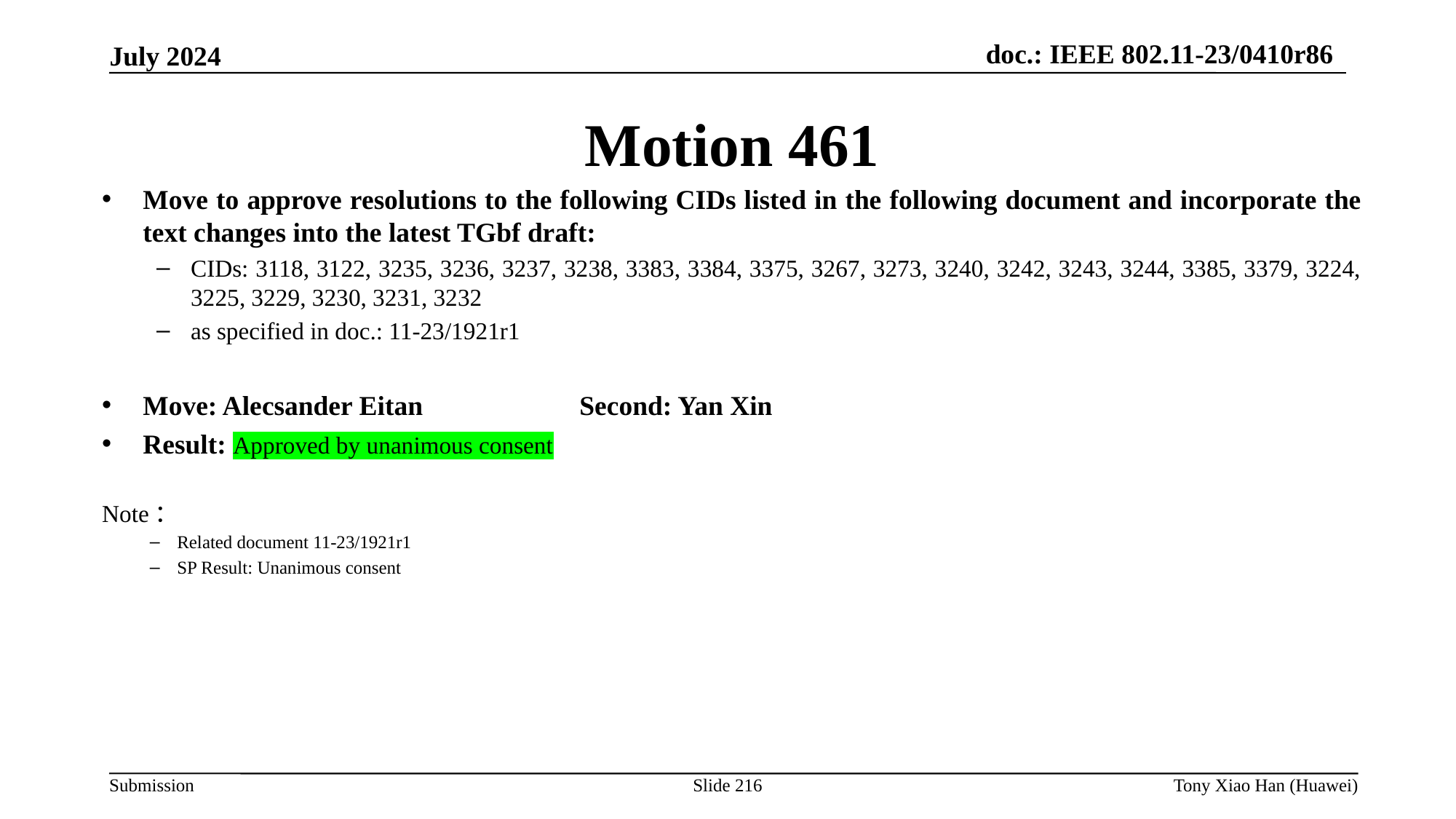

Motion 461

Move to approve resolutions to the following CIDs listed in the following document and incorporate the text changes into the latest TGbf draft:
CIDs: 3118, 3122, 3235, 3236, 3237, 3238, 3383, 3384, 3375, 3267, 3273, 3240, 3242, 3243, 3244, 3385, 3379, 3224, 3225, 3229, 3230, 3231, 3232
as specified in doc.: 11-23/1921r1

Move: Alecsander Eitan 		Second: Yan Xin
Result: Approved by unanimous consent

Note：
Related document 11-23/1921r1
SP Result: Unanimous consent